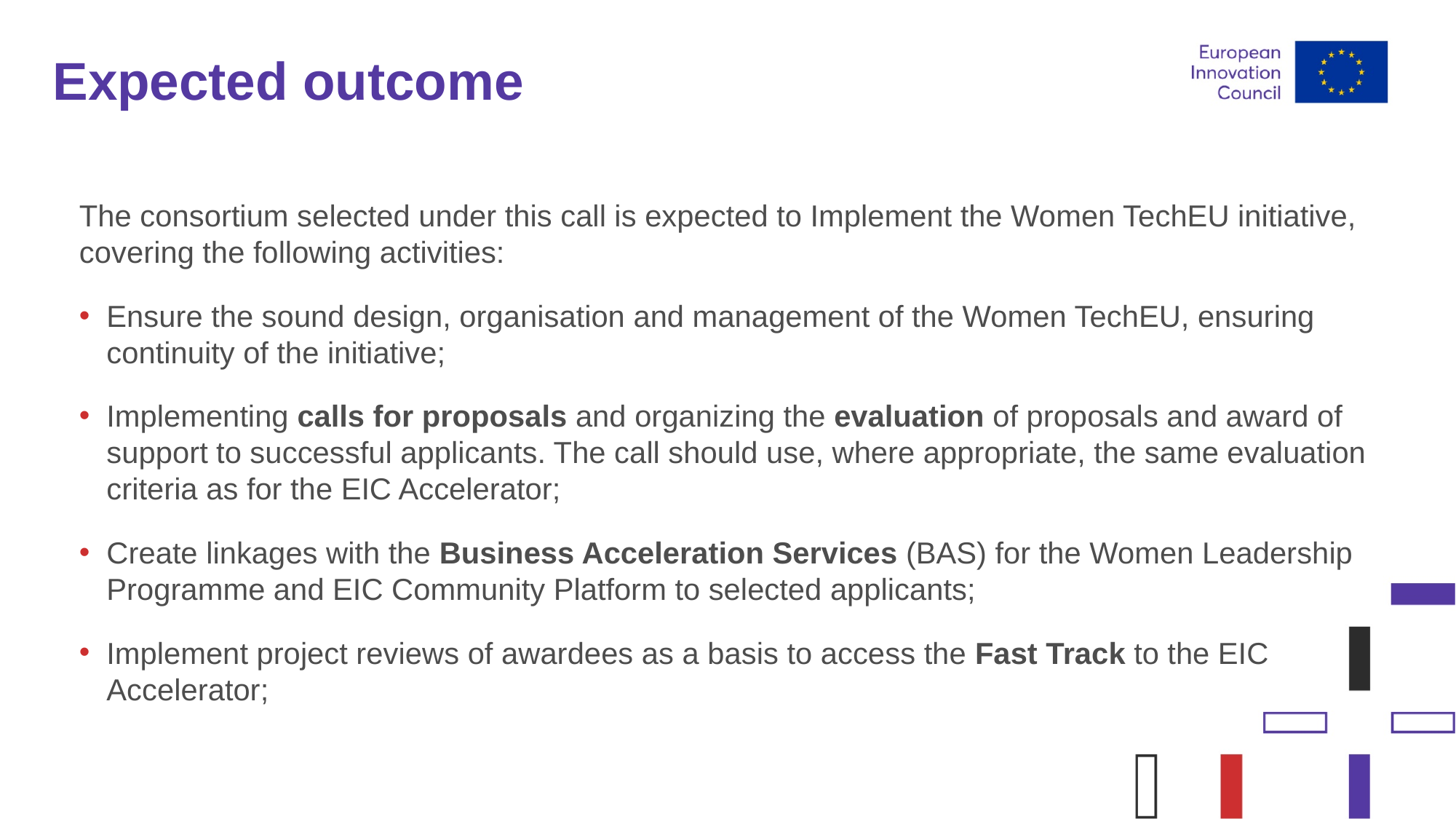

# Expected outcome
The consortium selected under this call is expected to Implement the Women TechEU initiative, covering the following activities:
Ensure the sound design, organisation and management of the Women TechEU, ensuring continuity of the initiative;
Implementing calls for proposals and organizing the evaluation of proposals and award of support to successful applicants. The call should use, where appropriate, the same evaluation criteria as for the EIC Accelerator;
Create linkages with the Business Acceleration Services (BAS) for the Women Leadership Programme and EIC Community Platform to selected applicants;
Implement project reviews of awardees as a basis to access the Fast Track to the EIC Accelerator;